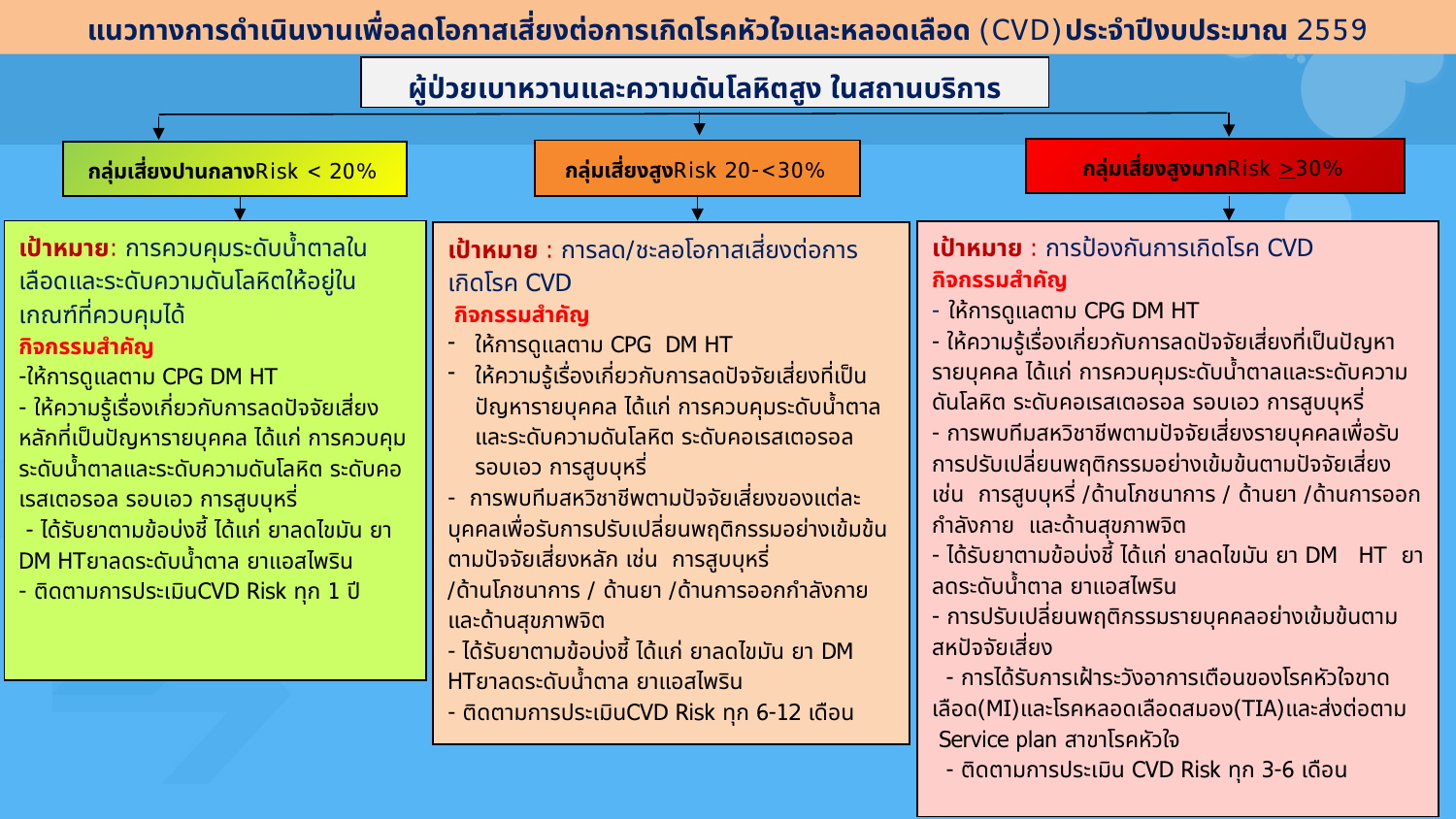

# แนวทางการดำเนินงานเพื่อลดโอกาสเสี่ยงต่อการเกิดโรคหัวใจและหลอดเลือด (CVD)ประจำปีงบประมาณ 2559
ผู้ป่วยเบาหวานและความดันโลหิตสูง ในสถานบริการ

กลุ่มเสี่ยงสูงมากRisk >30%
กลุ่มเสี่ยงสูงRisk 20-<30%
กลุ่มเสี่ยงปานกลางRisk < 20%
เป้าหมาย: การควบคุมระดับน้ำตาลในเลือดและระดับความดันโลหิตให้อยู่ในเกณฑ์ที่ควบคุมได้
กิจกรรมสำคัญ
-ให้การดูแลตาม CPG DM HT
- ให้ความรู้เรื่องเกี่ยวกับการลดปัจจัยเสี่ยงหลักที่เป็นปัญหารายบุคคล ได้แก่ การควบคุมระดับน้ำตาลและระดับความดันโลหิต ระดับคอเรสเตอรอล รอบเอว การสูบบุหรี่
 - ได้รับยาตามข้อบ่งชี้ ได้แก่ ยาลดไขมัน ยา DM HTยาลดระดับน้ำตาล ยาแอสไพริน
- ติดตามการประเมินCVD Risk ทุก 1 ปี

เป้าหมาย : การป้องกันการเกิดโรค CVD
กิจกรรมสำคัญ
- ให้การดูแลตาม CPG DM HT
- ให้ความรู้เรื่องเกี่ยวกับการลดปัจจัยเสี่ยงที่เป็นปัญหารายบุคคล ได้แก่ การควบคุมระดับน้ำตาลและระดับความดันโลหิต ระดับคอเรสเตอรอล รอบเอว การสูบบุหรี่
- การพบทีมสหวิชาชีพตามปัจจัยเสี่ยงรายบุคคลเพื่อรับการปรับเปลี่ยนพฤติกรรมอย่างเข้มข้นตามปัจจัยเสี่ยง เช่น  การสูบบุหรี่ /ด้านโภชนาการ / ด้านยา /ด้านการออกกำลังกาย  และด้านสุขภาพจิต
- ได้รับยาตามข้อบ่งชี้ ได้แก่ ยาลดไขมัน ยา DM   HT  ยาลดระดับน้ำตาล ยาแอสไพริน
- การปรับเปลี่ยนพฤติกรรมรายบุคคลอย่างเข้มข้นตาม  สหปัจจัยเสี่ยง
  - การได้รับการเฝ้าระวังอาการเตือนของโรคหัวใจขาดเลือด(MI)และโรคหลอดเลือดสมอง(TIA)และส่งต่อตาม Service plan สาขาโรคหัวใจ
  - ติดตามการประเมิน CVD Risk ทุก 3-6 เดือน

เป้าหมาย : การลด/ชะลอโอกาสเสี่ยงต่อการเกิดโรค CVD
 กิจกรรมสำคัญ
ให้การดูแลตาม CPG  DM HT
ให้ความรู้เรื่องเกี่ยวกับการลดปัจจัยเสี่ยงที่เป็นปัญหารายบุคคล ได้แก่ การควบคุมระดับน้ำตาลและระดับความดันโลหิต ระดับคอเรสเตอรอล รอบเอว การสูบบุหรี่
-  การพบทีมสหวิชาชีพตามปัจจัยเสี่ยงของแต่ละบุคคลเพื่อรับการปรับเปลี่ยนพฤติกรรมอย่างเข้มข้นตามปัจจัยเสี่ยงหลัก เช่น  การสูบบุหรี่
/ด้านโภชนาการ / ด้านยา /ด้านการออกกำลังกาย
และด้านสุขภาพจิต
- ได้รับยาตามข้อบ่งชี้ ได้แก่ ยาลดไขมัน ยา DM HTยาลดระดับน้ำตาล ยาแอสไพริน
- ติดตามการประเมินCVD Risk ทุก 6-12 เดือน